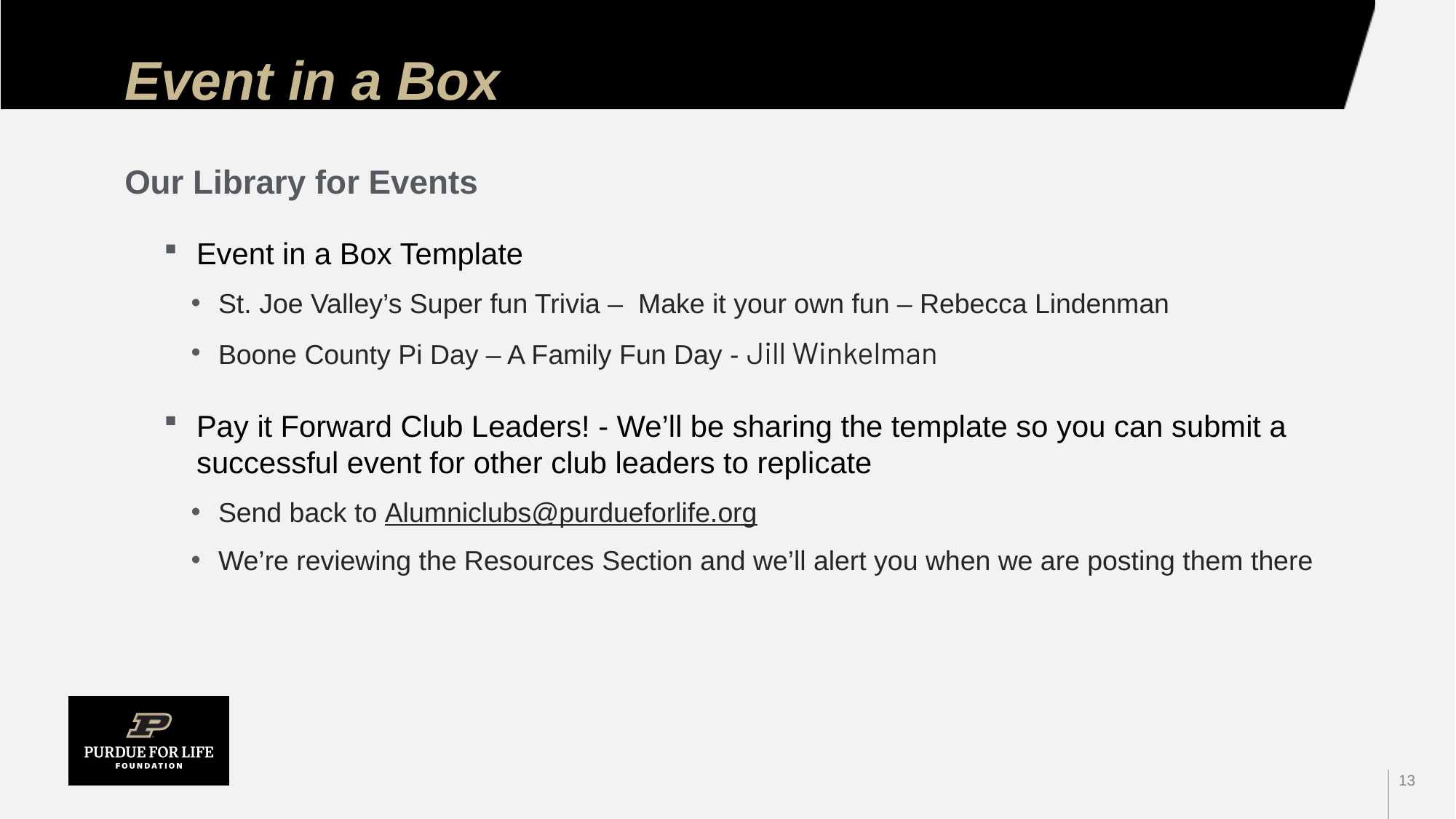

# Event in a Box
Our Library for Events
Event in a Box Template
St. Joe Valley’s Super fun Trivia –  Make it your own fun – Rebecca Lindenman
Boone County Pi Day – A Family Fun Day - Jill Winkelman

Pay it Forward Club Leaders! - We’ll be sharing the template so you can submit a successful event for other club leaders to replicate
Send back to Alumniclubs@purdueforlife.org
We’re reviewing the Resources Section and we’ll alert you when we are posting them there